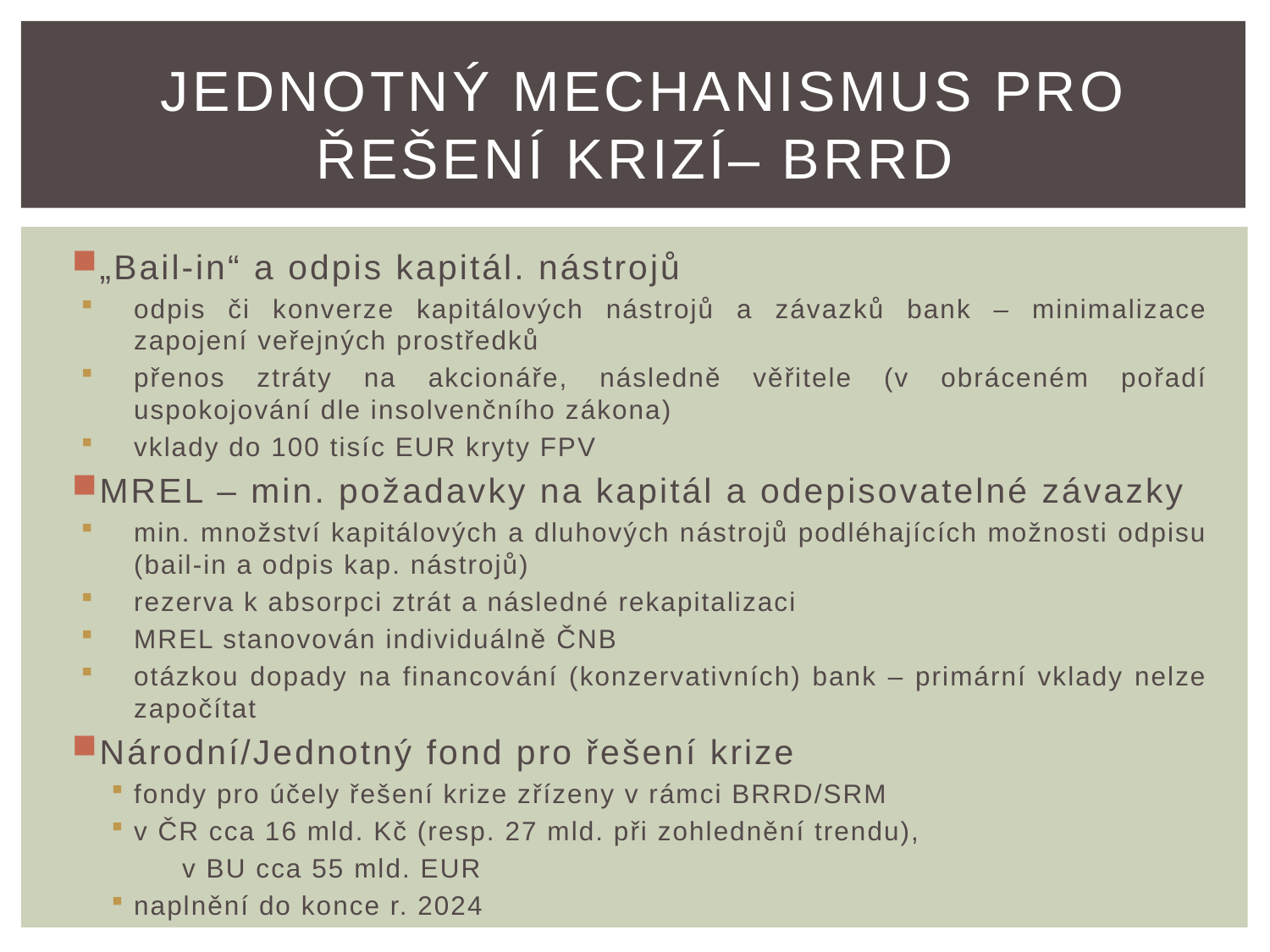

# JEDNOTNÝ MECHANISMUS PRO ŘEŠENÍ KRIZÍ– BRRD
„Bail-in“ a odpis kapitál. nástrojů
odpis či konverze kapitálových nástrojů a závazků bank – minimalizace zapojení veřejných prostředků
přenos ztráty na akcionáře, následně věřitele (v obráceném pořadí uspokojování dle insolvenčního zákona)
vklady do 100 tisíc EUR kryty FPV
MREL – min. požadavky na kapitál a odepisovatelné závazky
min. množství kapitálových a dluhových nástrojů podléhajících možnosti odpisu (bail-in a odpis kap. nástrojů)
rezerva k absorpci ztrát a následné rekapitalizaci
MREL stanovován individuálně ČNB
otázkou dopady na financování (konzervativních) bank – primární vklady nelze započítat
Národní/Jednotný fond pro řešení krize
fondy pro účely řešení krize zřízeny v rámci BRRD/SRM
v ČR cca 16 mld. Kč (resp. 27 mld. při zohlednění trendu),
	v BU cca 55 mld. EUR
naplnění do konce r. 2024